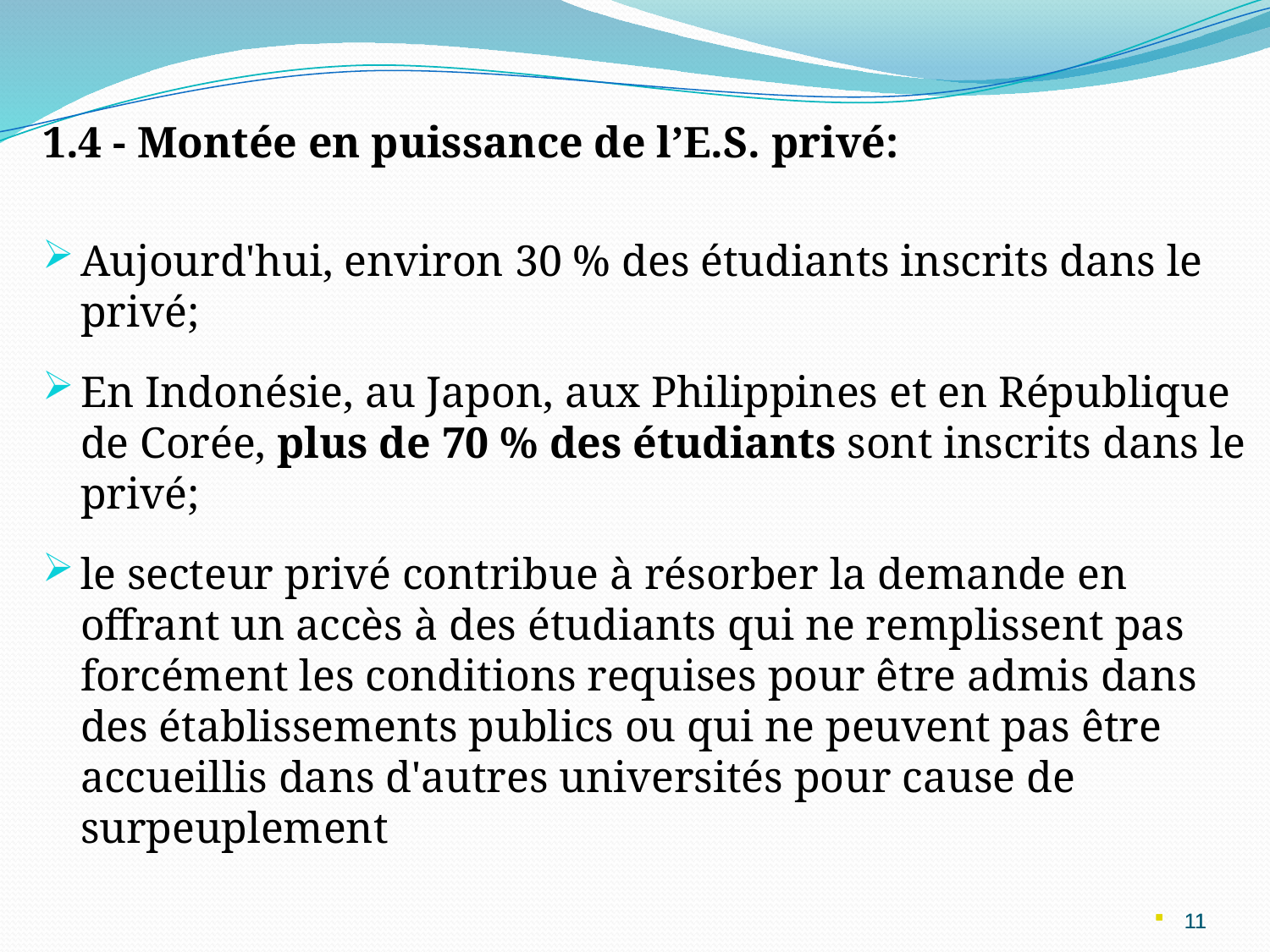

1.4 - Montée en puissance de l’E.S. privé:

Aujourd'hui, environ 30 % des étudiants inscrits dans le privé;
En Indonésie, au Japon, aux Philippines et en République de Corée, plus de 70 % des étudiants sont inscrits dans le privé;
le secteur privé contribue à résorber la demande en offrant un accès à des étudiants qui ne remplissent pas forcément les conditions requises pour être admis dans des établissements publics ou qui ne peuvent pas être accueillis dans d'autres universités pour cause de surpeuplement
11
11